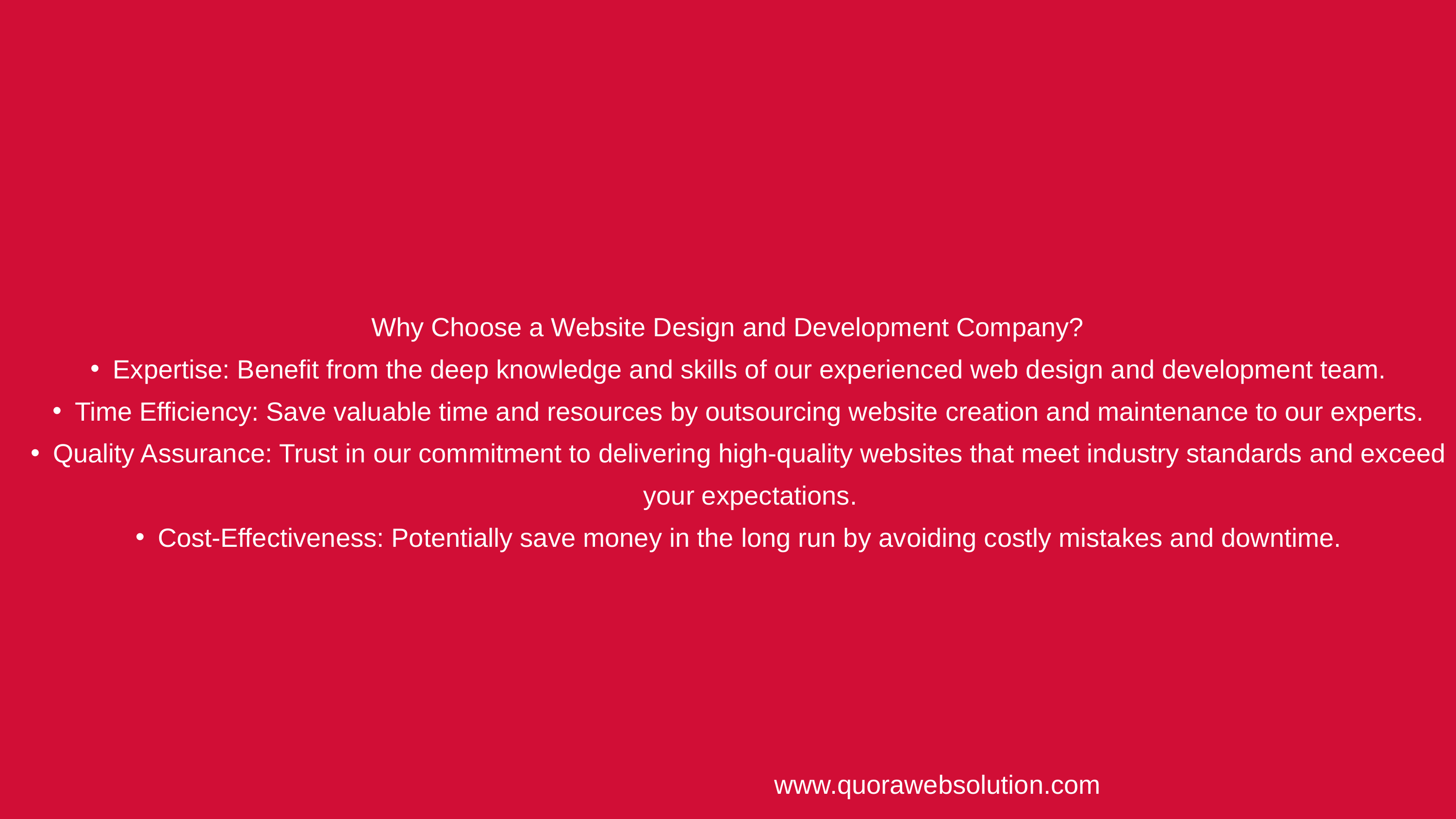

Why Choose a Website Design and Development Company?
Expertise: Benefit from the deep knowledge and skills of our experienced web design and development team.
Time Efficiency: Save valuable time and resources by outsourcing website creation and maintenance to our experts.
Quality Assurance: Trust in our commitment to delivering high-quality websites that meet industry standards and exceed your expectations.
Cost-Effectiveness: Potentially save money in the long run by avoiding costly mistakes and downtime.
www.quorawebsolution.com